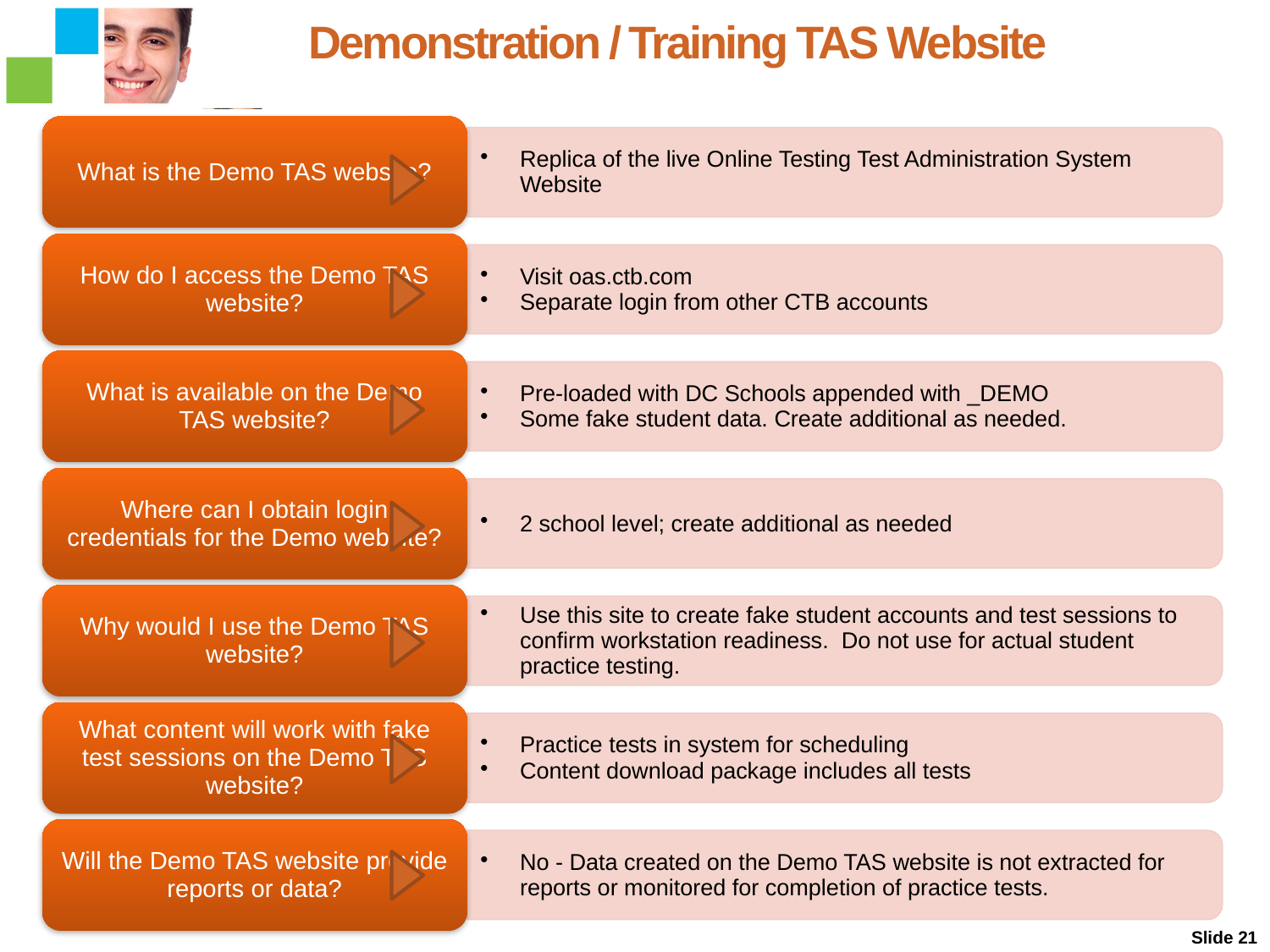

Demonstration / Training TAS Website
Pre-loaded with DC Schools appended with _DEMO
Where can I obtain login credentials for the Demo website?
What is the Demo TAS website?
Replica of the live Online Testing Test Administration System Website
What is available on the Demo TAS website?
2 school level; create additional as needed
Visit oas.ctb.com
Separate login from other CTB accounts
How do I access the Demo TAS website?
Why would I use the Demo TAS website?
Practice tests in system for scheduling
Content download package includes all tests
Will the Demo TAS website provide reports or data?
No - Data created on the Demo TAS website is not extracted for reports or monitored for completion of practice tests.
Use this site to create fake student accounts and test sessions to confirm workstation readiness.  Do not use for actual student practice testing.
What content will work with fake test sessions on the Demo TAS website?
Some fake student data. Create additional as needed.

Slide 21